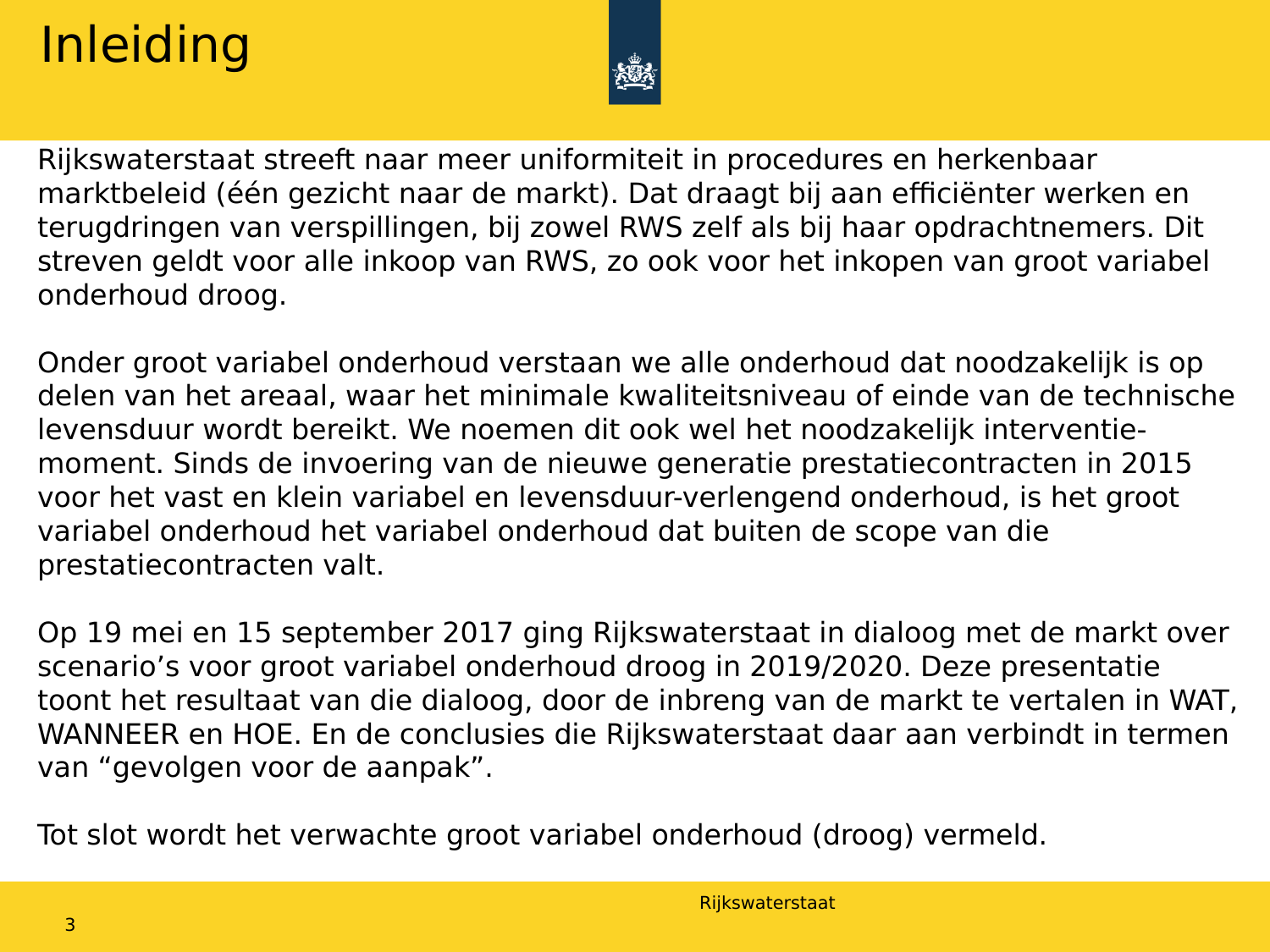

Inleiding
Rijkswaterstaat streeft naar meer uniformiteit in procedures en herkenbaar marktbeleid (één gezicht naar de markt). Dat draagt bij aan efficiënter werken en terugdringen van verspillingen, bij zowel RWS zelf als bij haar opdrachtnemers. Dit streven geldt voor alle inkoop van RWS, zo ook voor het inkopen van groot variabel onderhoud droog.

Onder groot variabel onderhoud verstaan we alle onderhoud dat noodzakelijk is op delen van het areaal, waar het minimale kwaliteitsniveau of einde van de technische levensduur wordt bereikt. We noemen dit ook wel het noodzakelijk interventie-moment. Sinds de invoering van de nieuwe generatie prestatiecontracten in 2015 voor het vast en klein variabel en levensduur-verlengend onderhoud, is het groot variabel onderhoud het variabel onderhoud dat buiten de scope van die prestatiecontracten valt.

Op 19 mei en 15 september 2017 ging Rijkswaterstaat in dialoog met de markt over scenario’s voor groot variabel onderhoud droog in 2019/2020. Deze presentatie toont het resultaat van die dialoog, door de inbreng van de markt te vertalen in WAT, WANNEER en HOE. En de conclusies die Rijkswaterstaat daar aan verbindt in termen van “gevolgen voor de aanpak”.

Tot slot wordt het verwachte groot variabel onderhoud (droog) vermeld.
3